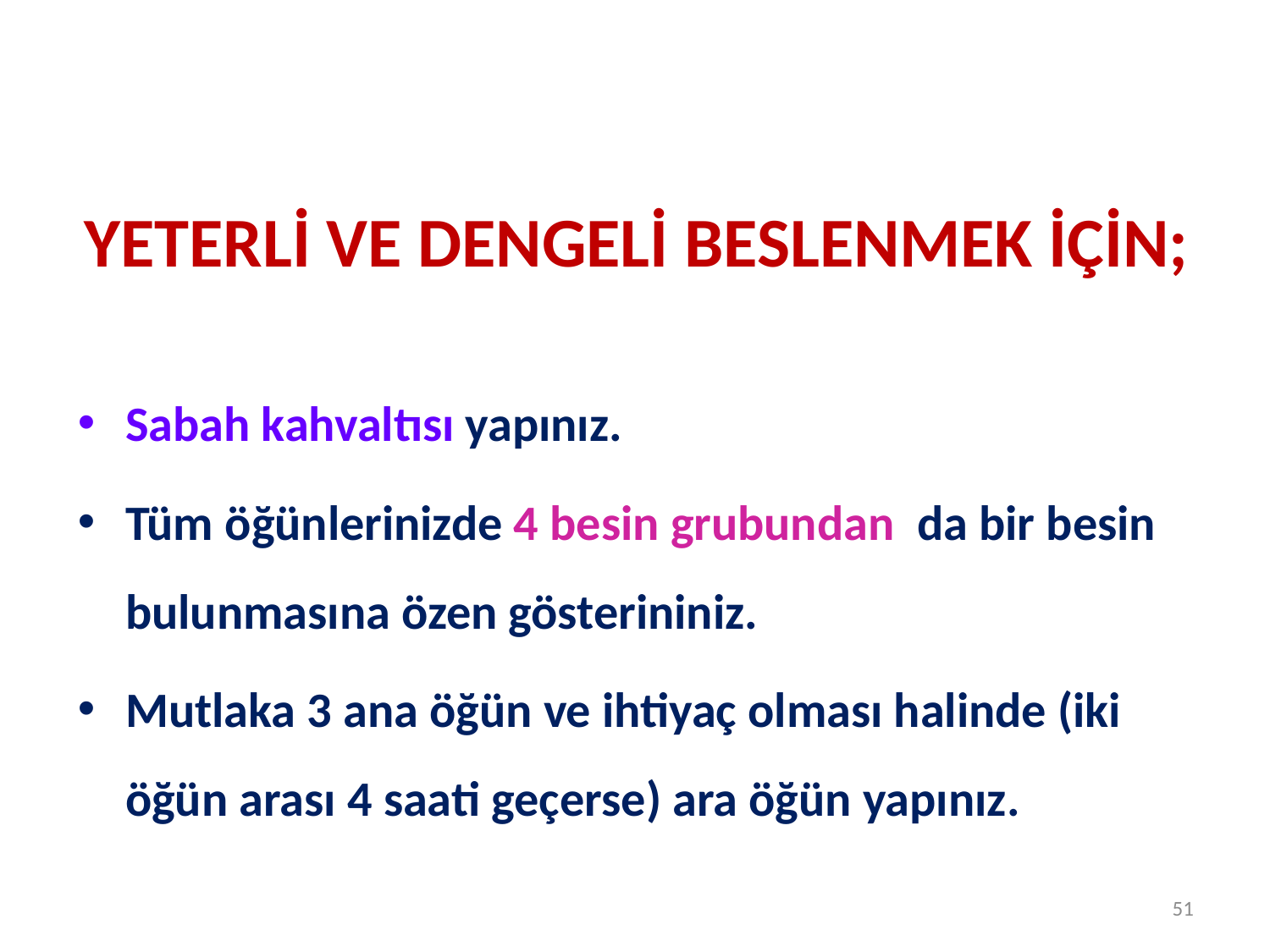

# YETERLİ VE DENGELİ BESLENMEK İÇİN;
Sabah kahvaltısı yapınız.
Tüm öğünlerinizde 4 besin grubundan  da bir besin bulunmasına özen gösterininiz.
Mutlaka 3 ana öğün ve ihtiyaç olması halinde (iki öğün arası 4 saati geçerse) ara öğün yapınız.

51